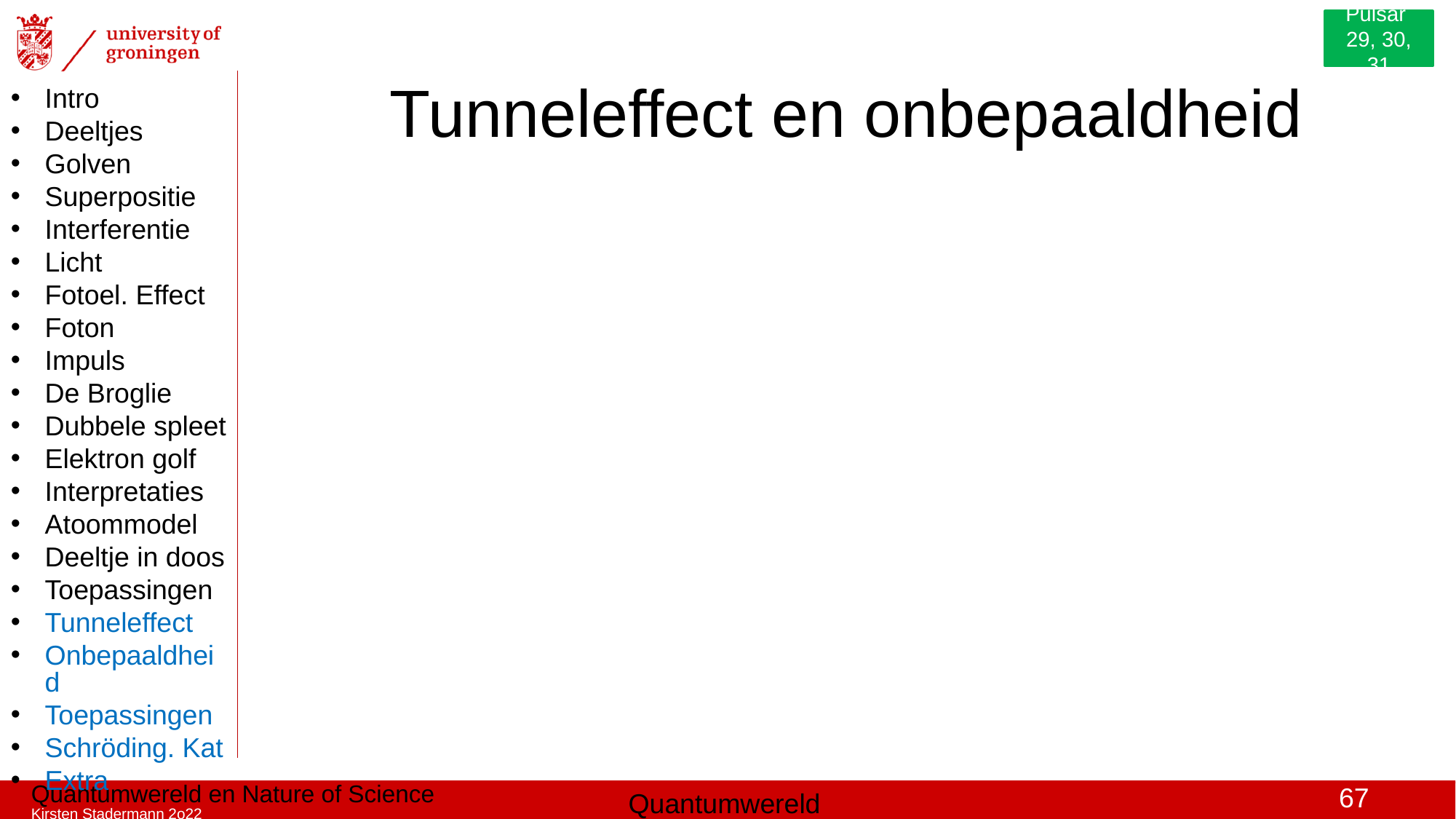

Pulsar
29, 30, 31
# Tunneleffect en onbepaaldheid